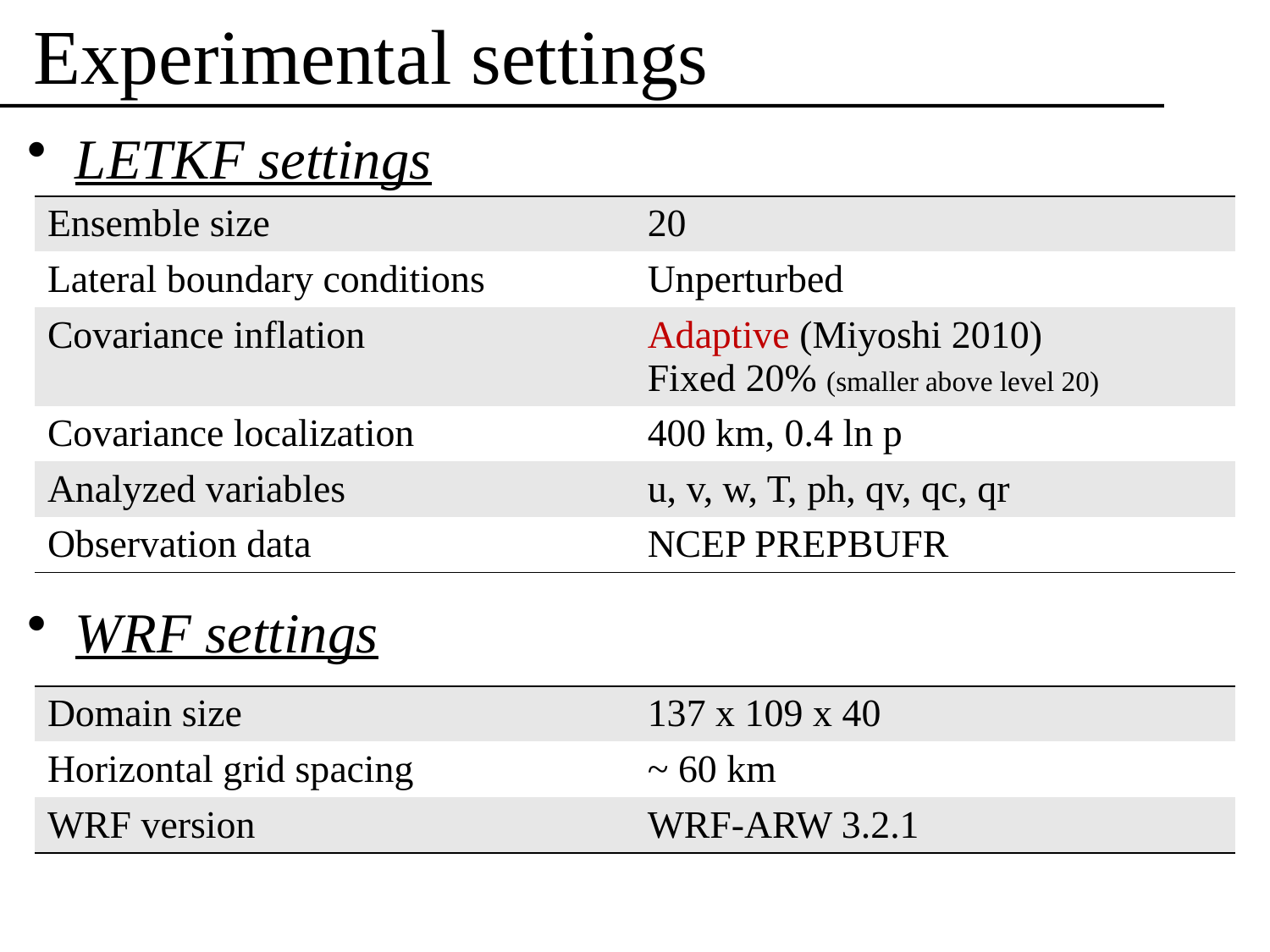

# Experimental settings
LETKF settings

WRF settings
| Ensemble size | 20 |
| --- | --- |
| Lateral boundary conditions | Unperturbed |
| Covariance inflation | Adaptive (Miyoshi 2010) Fixed 20% (smaller above level 20) |
| Covariance localization | 400 km, 0.4 ln p |
| Analyzed variables | u, v, w, T, ph, qv, qc, qr |
| Observation data | NCEP PREPBUFR |
| Domain size | 137 x 109 x 40 |
| --- | --- |
| Horizontal grid spacing | ~ 60 km |
| WRF version | WRF-ARW 3.2.1 |